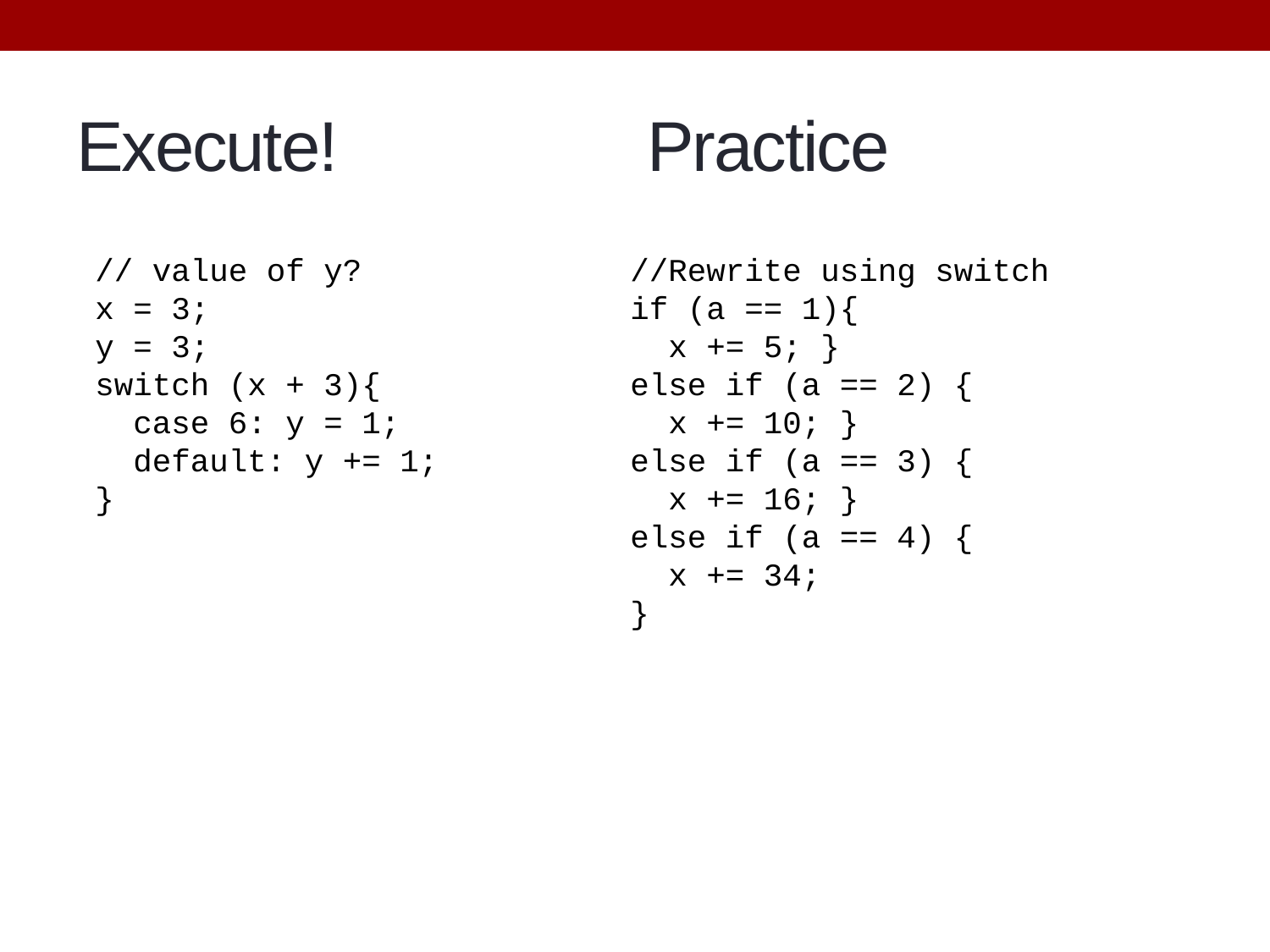

# Execute!
Practice
// value of y?
x = 3;
y = 3;
switch (x + 3){
  case 6: y = 1;
  default: y += 1;
}
//Rewrite using switch
if (a == 1){
  x += 5; }
else if (a == 2) {
  x += 10; }
else if (a == 3) {
  x += 16; }
else if (a == 4) {
  x += 34;
}